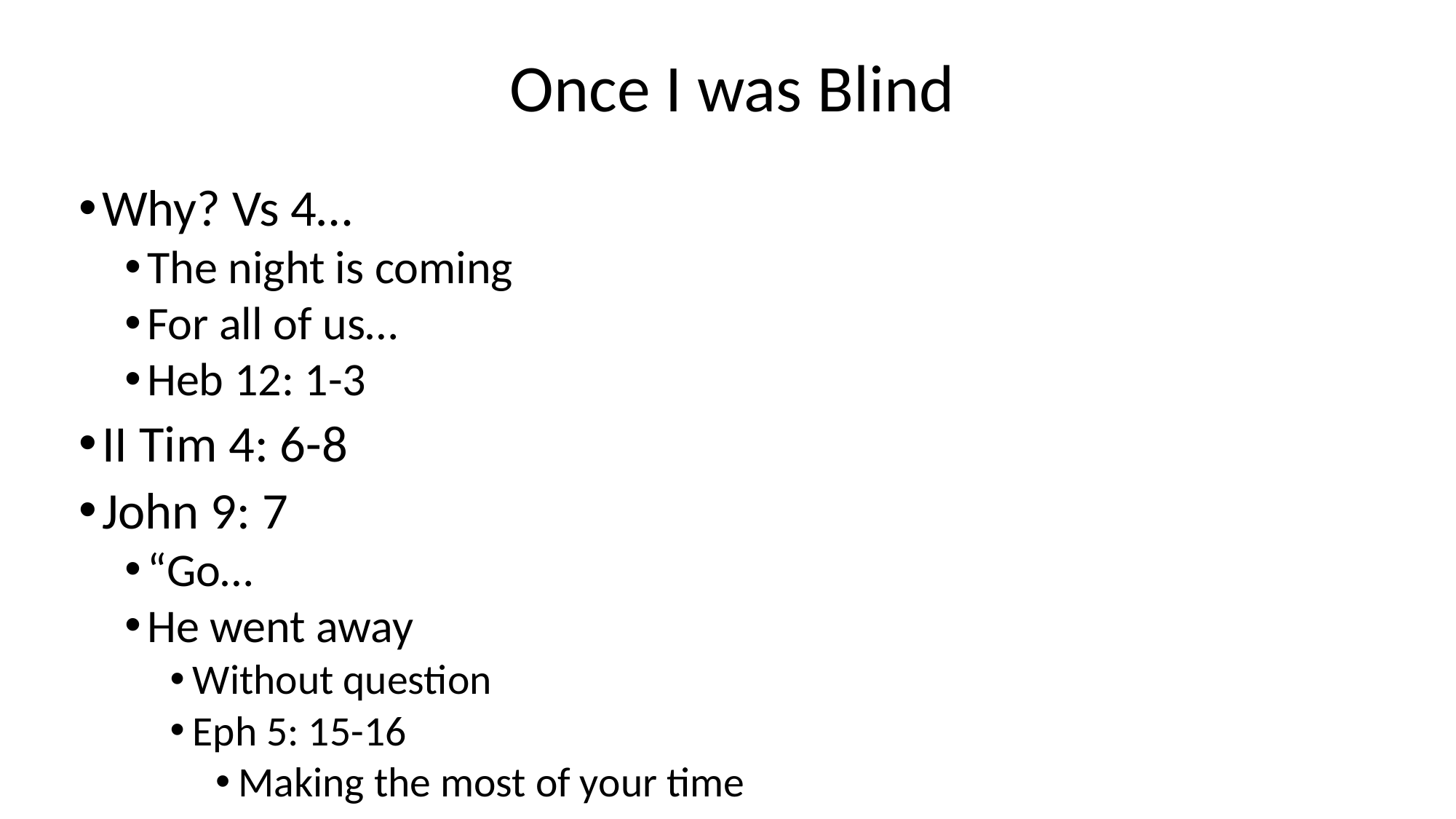

# Once I was Blind
Why? Vs 4…
The night is coming
For all of us…
Heb 12: 1-3
II Tim 4: 6-8
John 9: 7
“Go…
He went away
Without question
Eph 5: 15-16
Making the most of your time